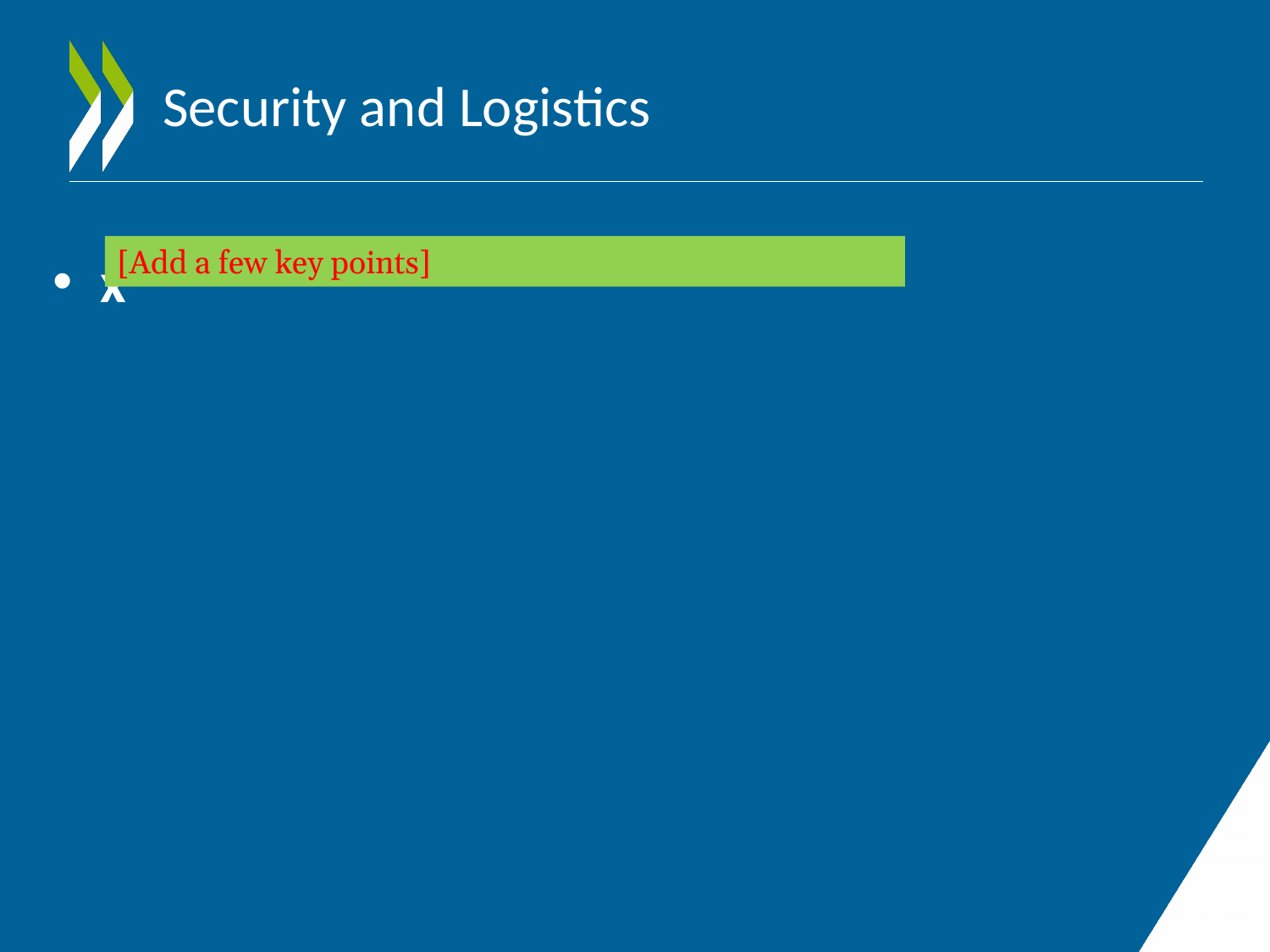

# Security and Logistics
[Add a few key points]
x